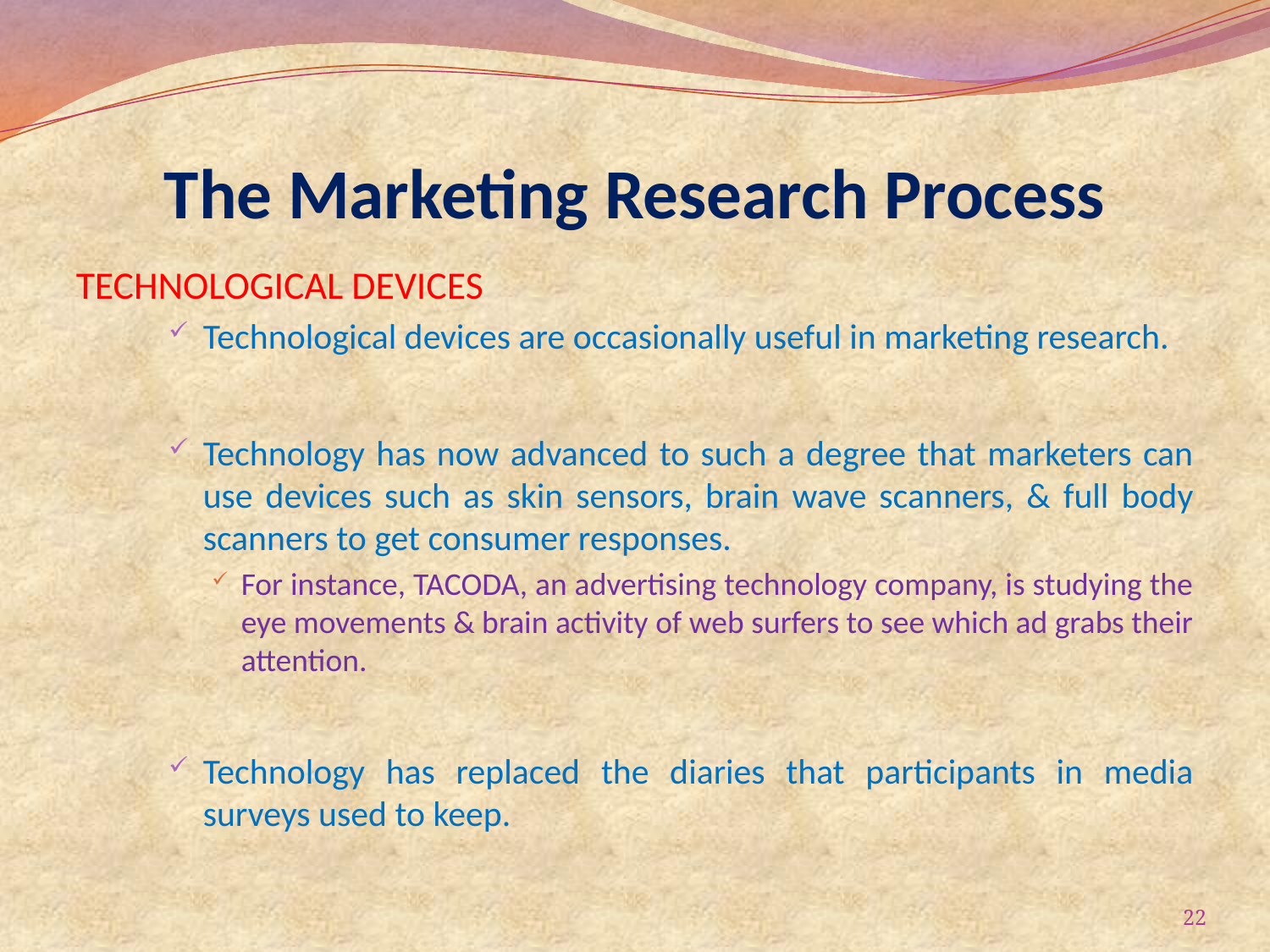

# The Marketing Research Process
TECHNOLOGICAL DEVICES
Technological devices are occasionally useful in marketing research.

Technology has now advanced to such a degree that marketers can use devices such as skin sensors, brain wave scanners, & full body scanners to get consumer responses.
For instance, TACODA, an advertising technology company, is studying the eye movements & brain activity of web surfers to see which ad grabs their attention.

Technology has replaced the diaries that participants in media surveys used to keep.
22